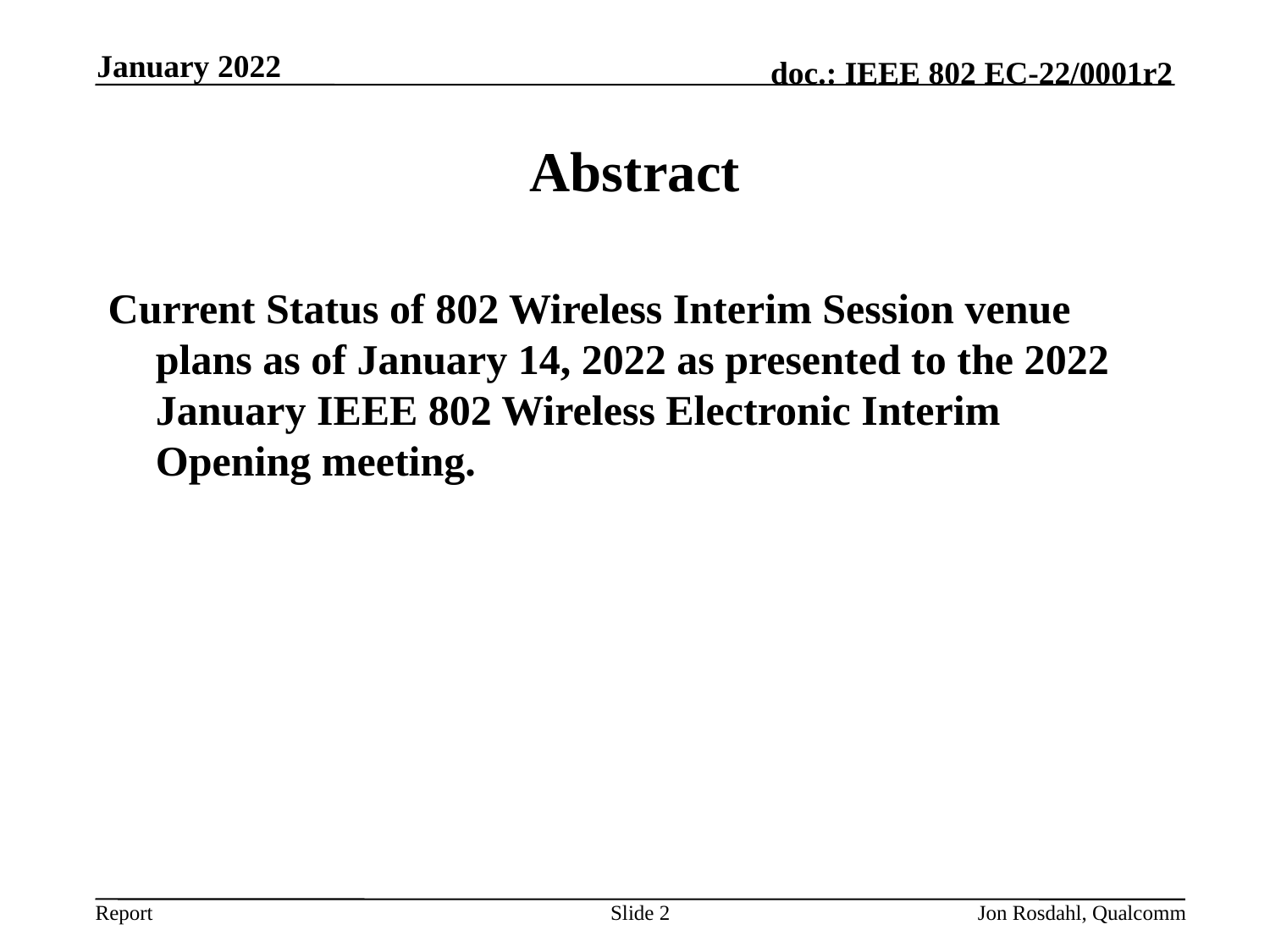

January 2022
# Abstract
Current Status of 802 Wireless Interim Session venue plans as of January 14, 2022 as presented to the 2022 January IEEE 802 Wireless Electronic Interim Opening meeting.
Slide 2
Jon Rosdahl, Qualcomm